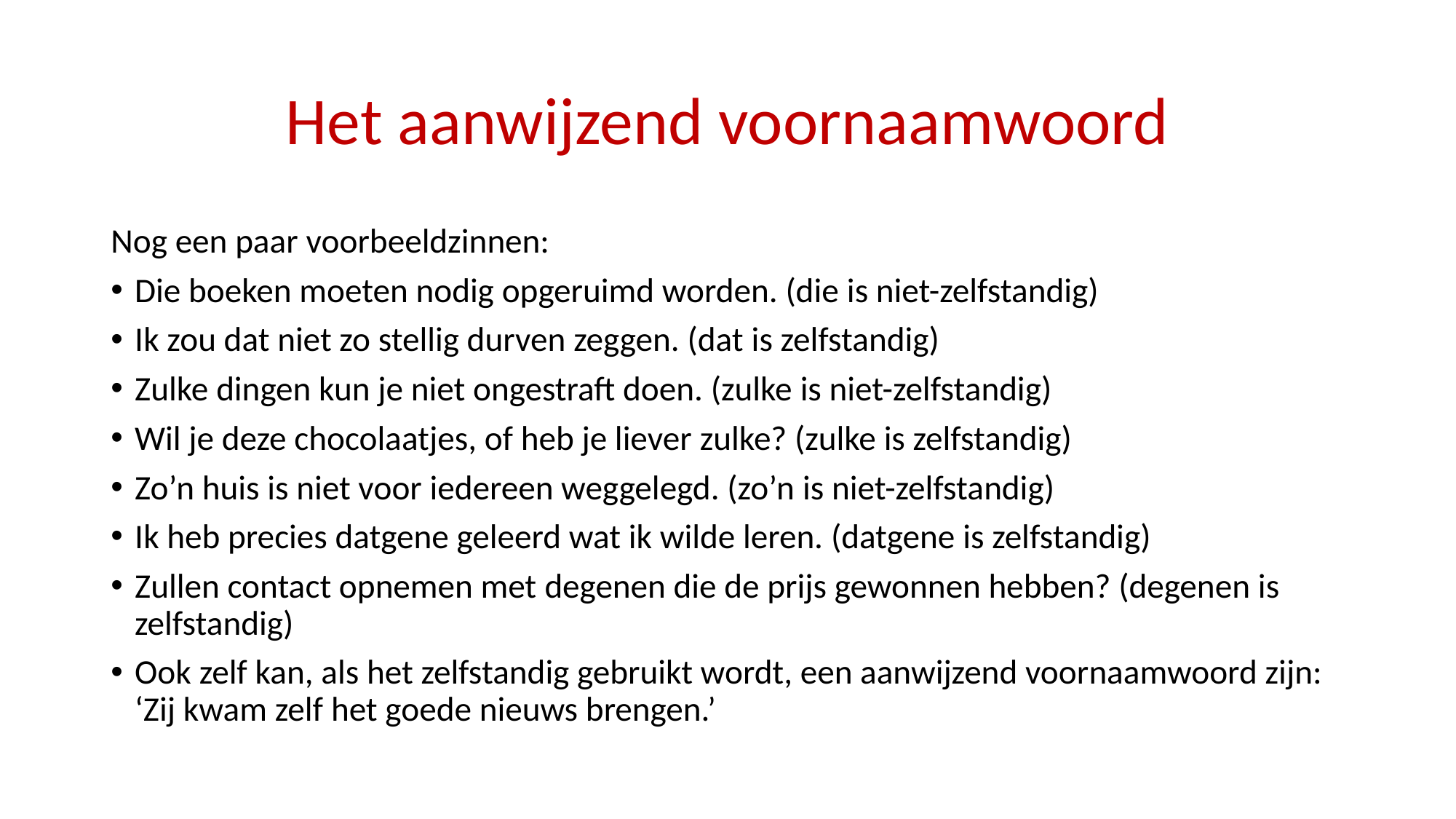

# Het aanwijzend voornaamwoord
Nog een paar voorbeeldzinnen:
Die boeken moeten nodig opgeruimd worden. (die is niet-zelfstandig)
Ik zou dat niet zo stellig durven zeggen. (dat is zelfstandig)
Zulke dingen kun je niet ongestraft doen. (zulke is niet-zelfstandig)
Wil je deze chocolaatjes, of heb je liever zulke? (zulke is zelfstandig)
Zo’n huis is niet voor iedereen weggelegd. (zo’n is niet-zelfstandig)
Ik heb precies datgene geleerd wat ik wilde leren. (datgene is zelfstandig)
Zullen contact opnemen met degenen die de prijs gewonnen hebben? (degenen is zelfstandig)
Ook zelf kan, als het zelfstandig gebruikt wordt, een aanwijzend voornaamwoord zijn: ‘Zij kwam zelf het goede nieuws brengen.’